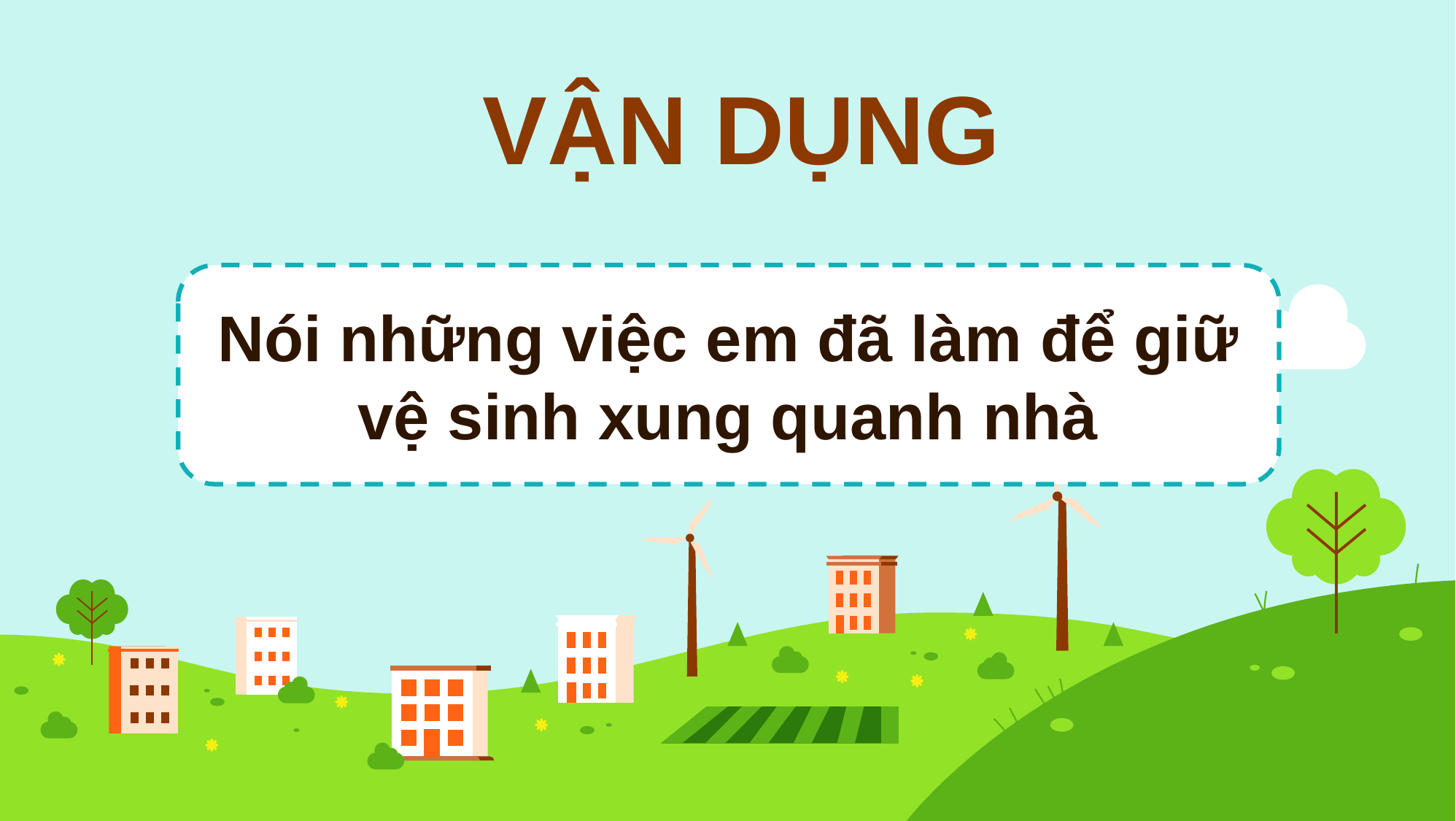

# VẬN DỤNG
Nói những việc em đã làm để giữ vệ sinh xung quanh nhà